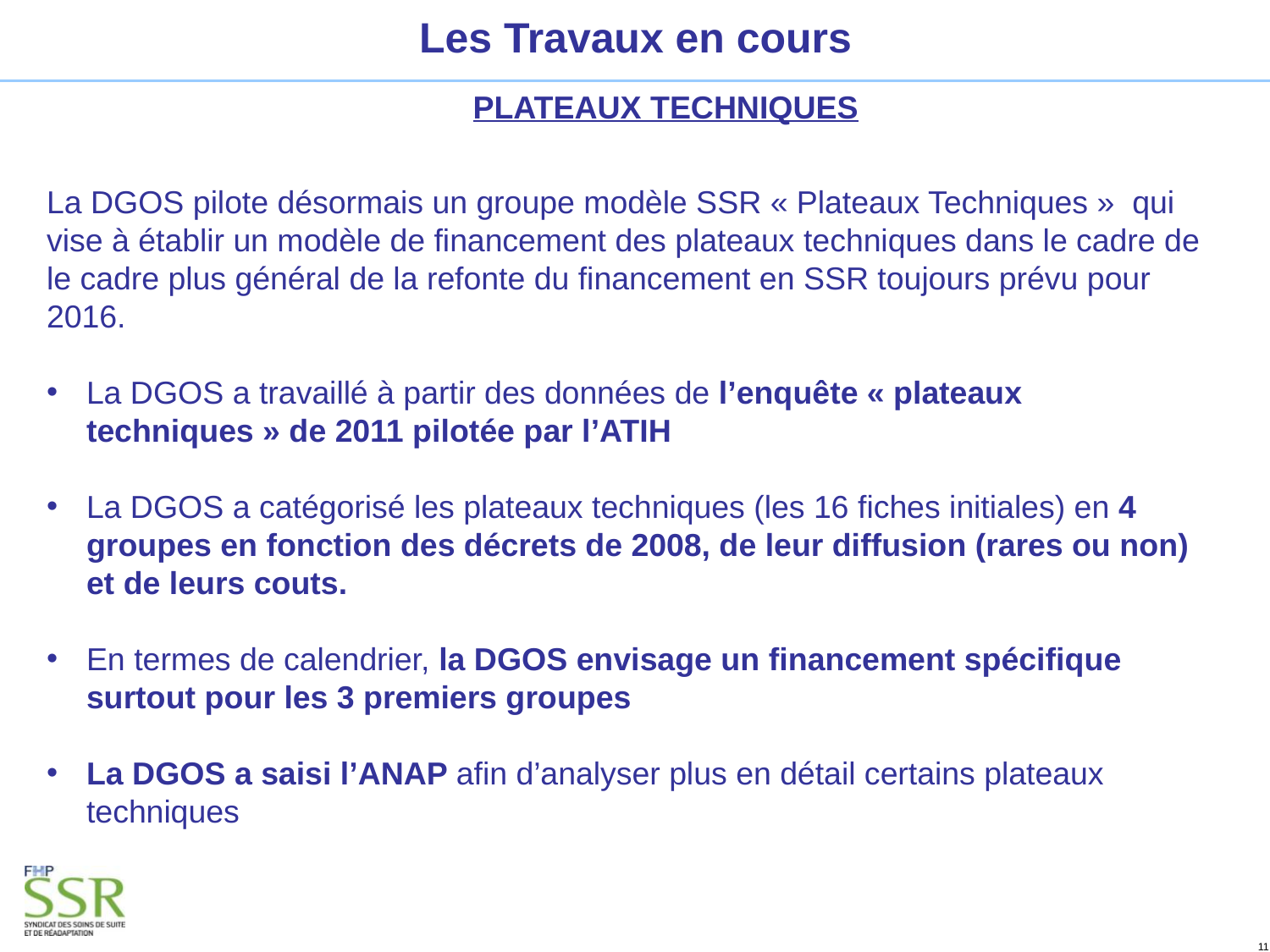

Les Travaux en cours

PLATEAUX TECHNIQUES

La DGOS pilote désormais un groupe modèle SSR « Plateaux Techniques »  qui vise à établir un modèle de financement des plateaux techniques dans le cadre de le cadre plus général de la refonte du financement en SSR toujours prévu pour 2016.

La DGOS a travaillé à partir des données de l’enquête « plateaux techniques » de 2011 pilotée par l’ATIH

La DGOS a catégorisé les plateaux techniques (les 16 fiches initiales) en 4 groupes en fonction des décrets de 2008, de leur diffusion (rares ou non) et de leurs couts.

En termes de calendrier, la DGOS envisage un financement spécifique surtout pour les 3 premiers groupes

La DGOS a saisi l’ANAP afin d’analyser plus en détail certains plateaux techniques

11